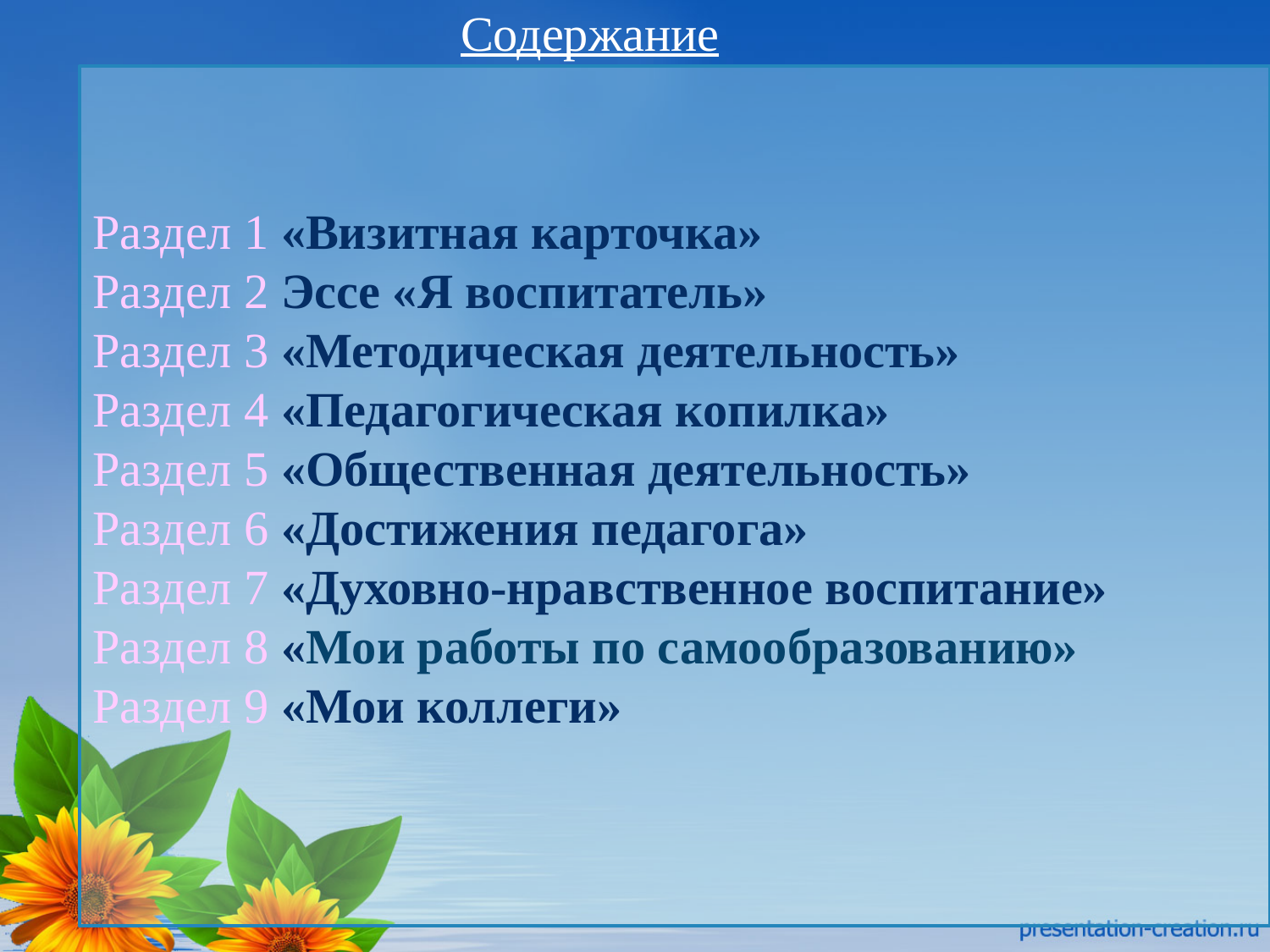

# Содержание
Раздел 1 «Визитная карточка»
Раздел 2 Эссе «Я воспитатель»
Раздел 3 «Методическая деятельность»
Раздел 4 «Педагогическая копилка»
Раздел 5 «Общественная деятельность»
Раздел 6 «Достижения педагога»
Раздел 7 «Духовно-нравственное воспитание»
Раздел 8 «Мои работы по самообразованию»
Раздел 9 «Мои коллеги»